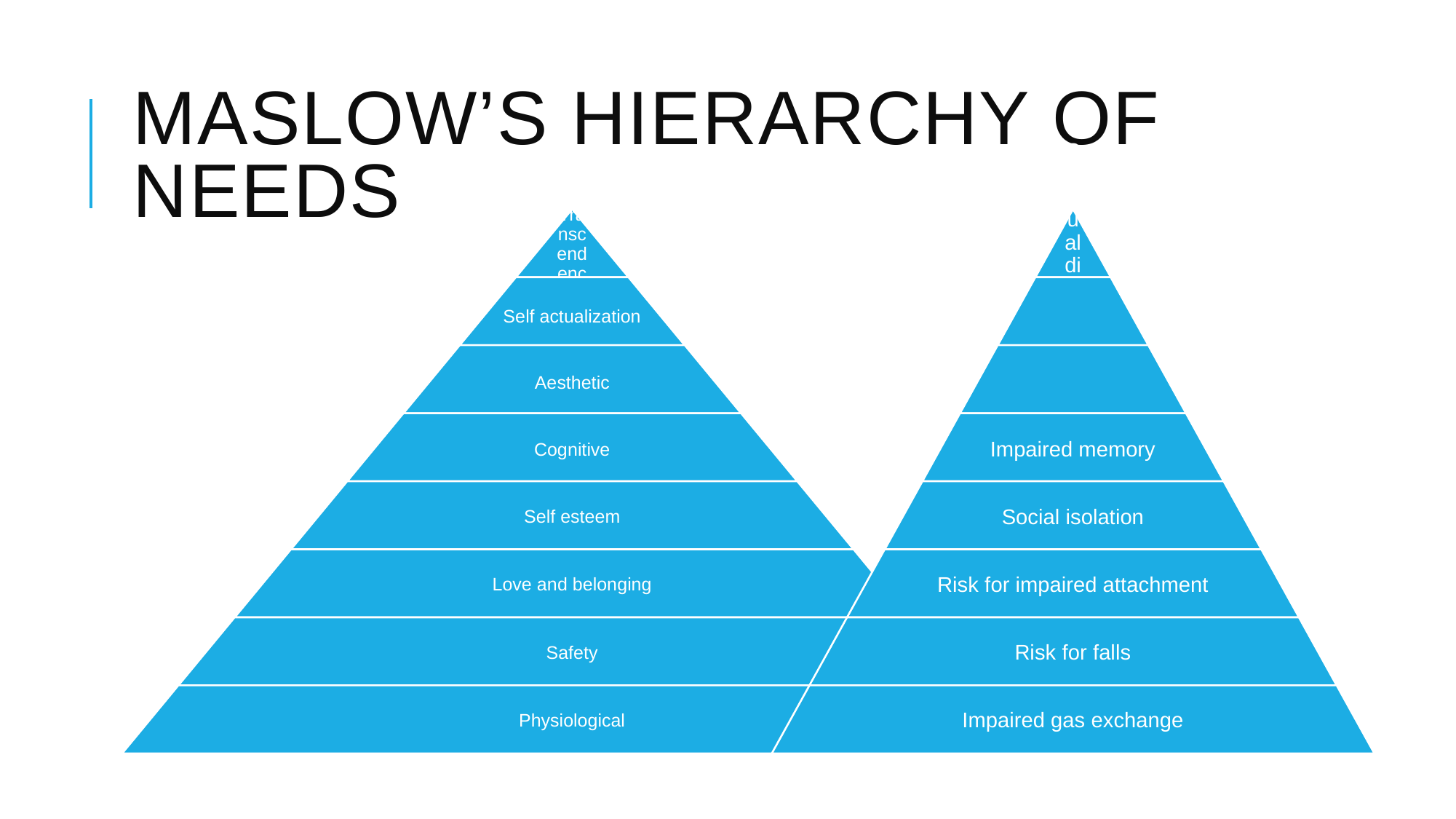

# Maslow’s hierarchy of needs
Transcendence
Self actualization
Aesthetic
Cognitive
Self esteem
Love and belonging
Safety
Physiological
Spiritual distress

Impaired memory
Social isolation
Risk for impaired attachment
Risk for falls
Impaired gas exchange